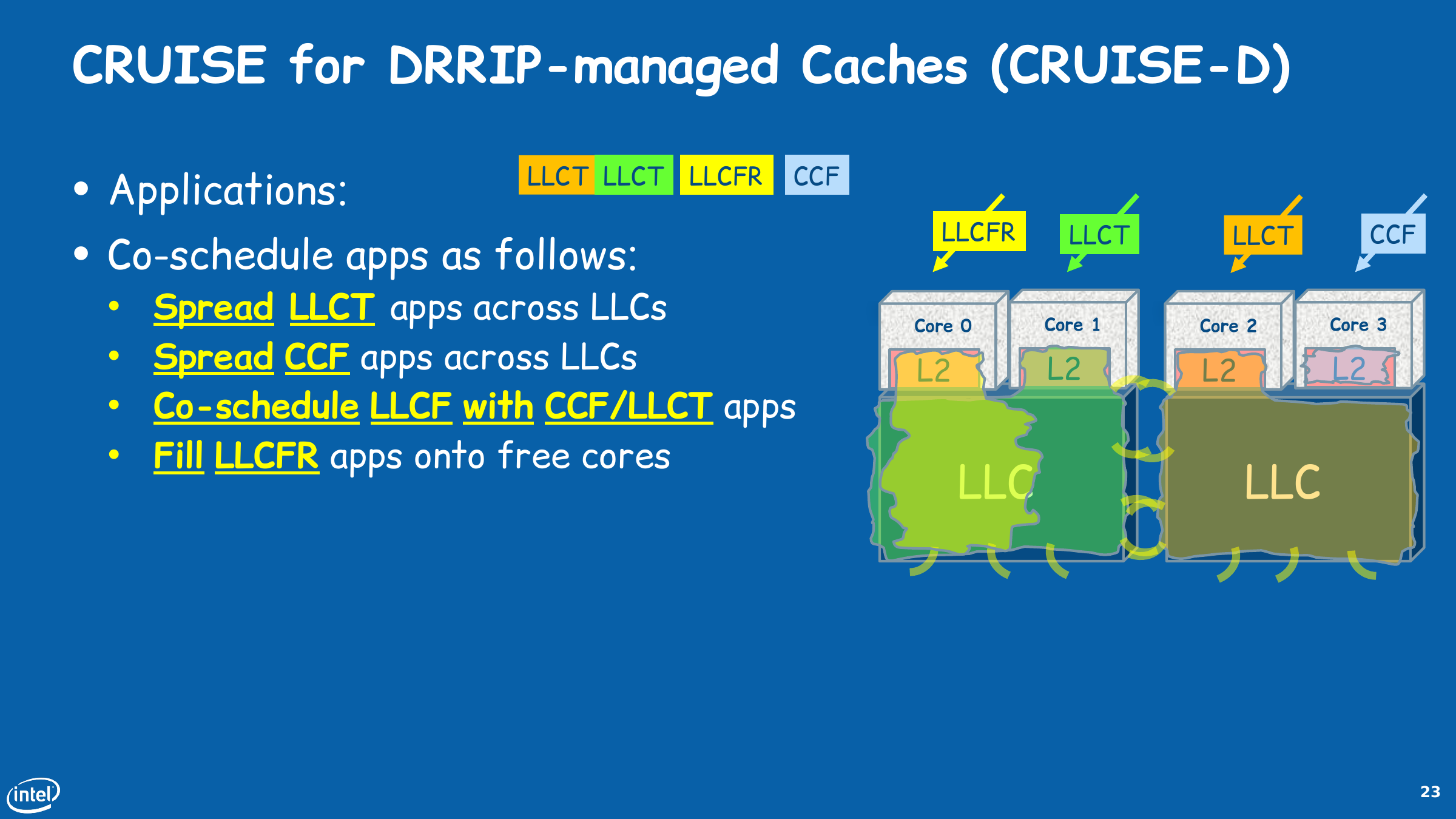

# CRUISE for DRRIP-managed Caches (CRUISE-D)
LLCT
LLCT
LLCFR
CCF
Applications:
Co-schedule apps as follows:
Spread LLCT apps across LLCs
Spread CCF apps across LLCs
Co-schedule LLCF with CCF/LLCT apps
Fill LLCFR apps onto free cores
LLCFR
LLCT
CCF
LLCT

Core 1
L2

Core 3
L2

Core 0
L2

Core 2
L2

LLC

LLC
23